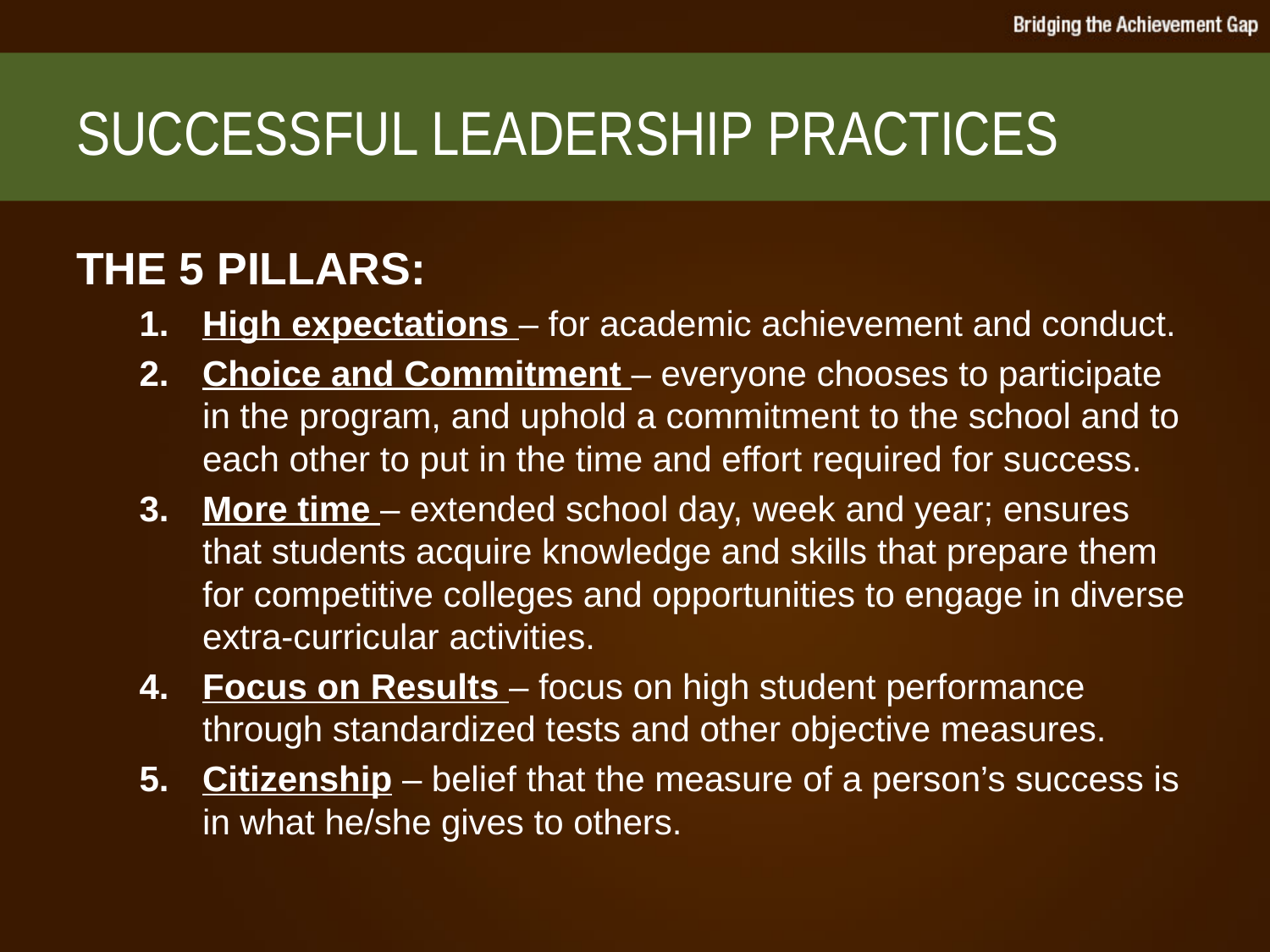

# SUCCESSFUL LEADERSHIP PRACTICES
THE 5 PILLARS:
High expectations – for academic achievement and conduct.
Choice and Commitment – everyone chooses to participate in the program, and uphold a commitment to the school and to each other to put in the time and effort required for success.
More time – extended school day, week and year; ensures that students acquire knowledge and skills that prepare them for competitive colleges and opportunities to engage in diverse extra-curricular activities.
Focus on Results – focus on high student performance through standardized tests and other objective measures.
Citizenship – belief that the measure of a person’s success is in what he/she gives to others.